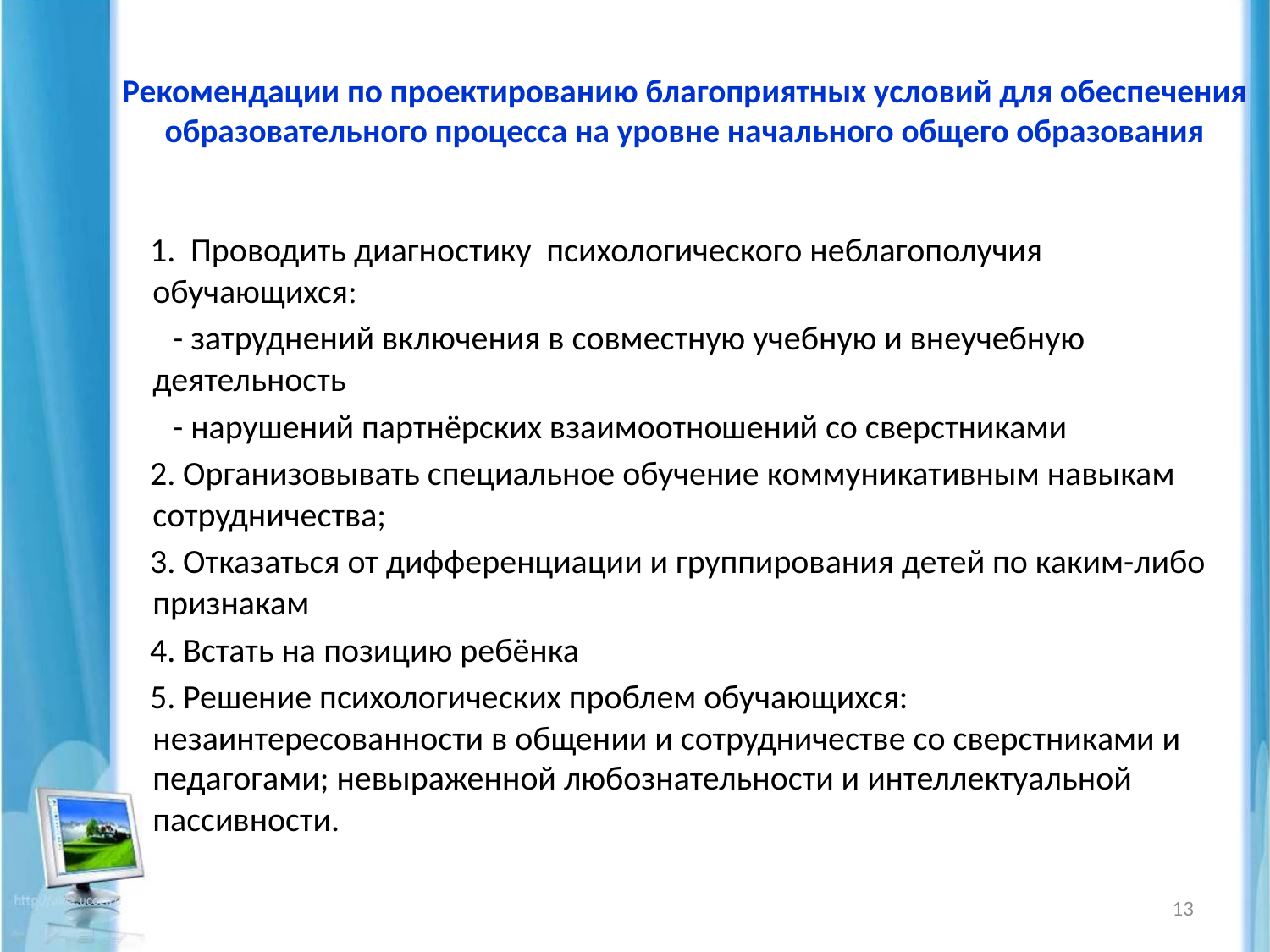

# Рекомендации по проектированию благоприятных условий для обеспечения образовательного процесса на уровне начального общего образования
     1.  Проводить диагностику  психологического неблагополучия обучающихся:
        - затруднений включения в совместную учебную и внеучебную деятельность
        - нарушений партнёрских взаимоотношений со сверстниками
     2. Организовывать специальное обучение коммуникативным навыкам сотрудничества;
     3. Отказаться от дифференциации и группирования детей по каким-либо признакам
     4. Встать на позицию ребёнка
     5. Решение психологических проблем обучающихся: незаинтересованности в общении и сотрудничестве со сверстниками и педагогами; невыраженной любознательности и интеллектуальной пассивности.

13